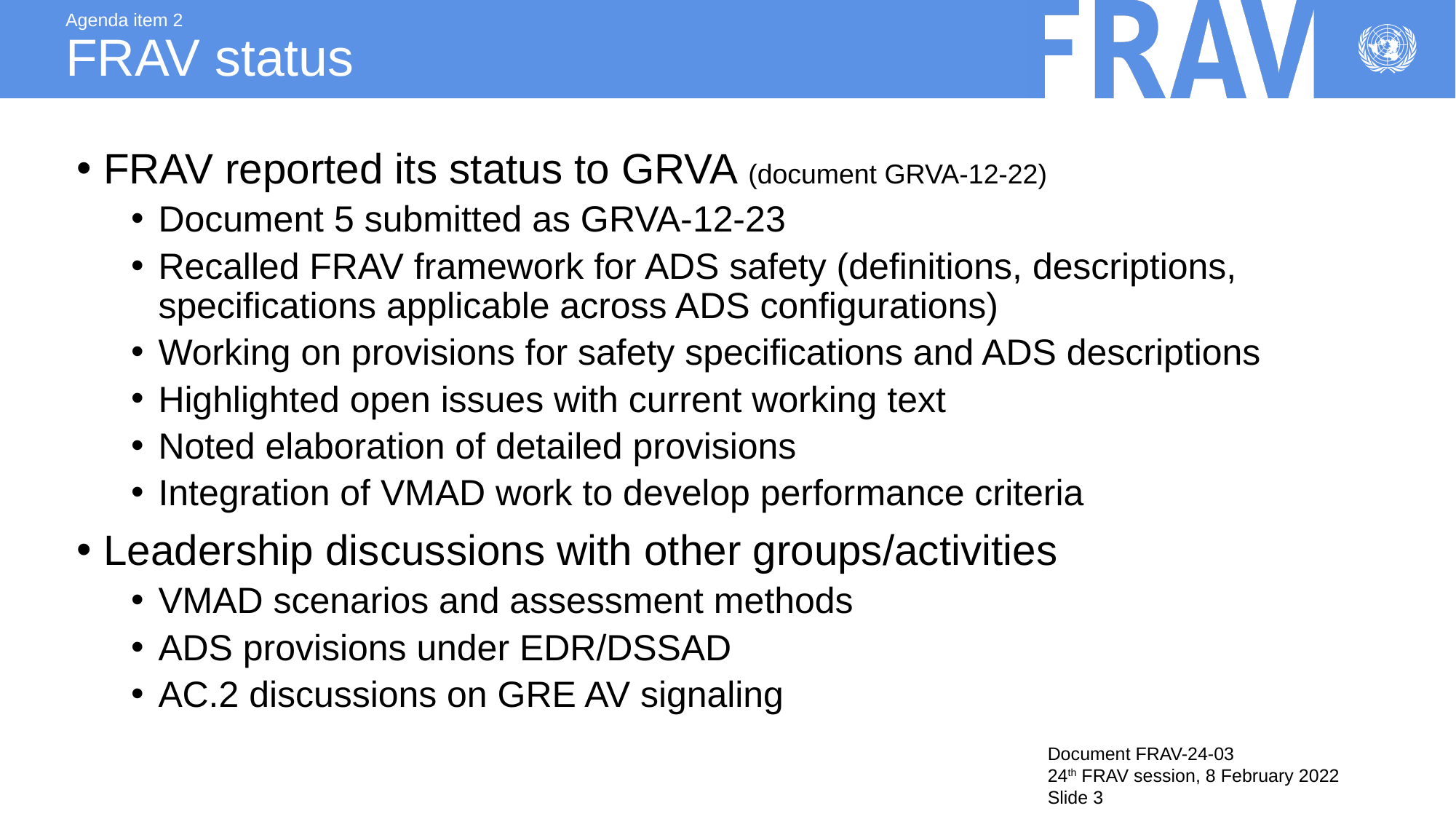

# Agenda item 2 FRAV status
FRAV reported its status to GRVA (document GRVA-12-22)
Document 5 submitted as GRVA-12-23
Recalled FRAV framework for ADS safety (definitions, descriptions, specifications applicable across ADS configurations)
Working on provisions for safety specifications and ADS descriptions
Highlighted open issues with current working text
Noted elaboration of detailed provisions
Integration of VMAD work to develop performance criteria
Leadership discussions with other groups/activities
VMAD scenarios and assessment methods
ADS provisions under EDR/DSSAD
AC.2 discussions on GRE AV signaling